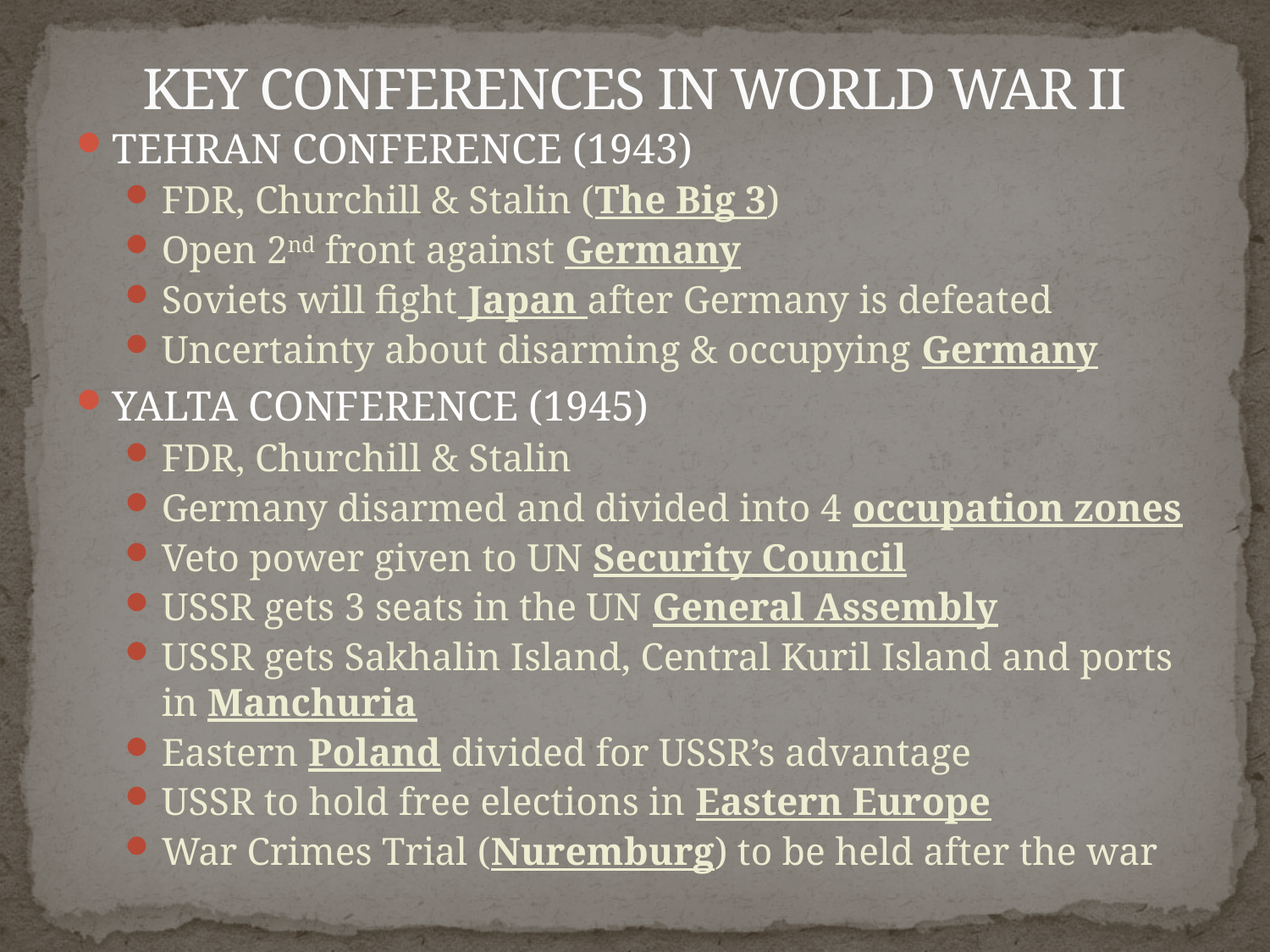

# KEY CONFERENCES IN WORLD WAR II
TEHRAN CONFERENCE (1943)
FDR, Churchill & Stalin (The Big 3)
Open 2nd front against Germany
Soviets will fight Japan after Germany is defeated
Uncertainty about disarming & occupying Germany
YALTA CONFERENCE (1945)
FDR, Churchill & Stalin
Germany disarmed and divided into 4 occupation zones
Veto power given to UN Security Council
USSR gets 3 seats in the UN General Assembly
USSR gets Sakhalin Island, Central Kuril Island and ports in Manchuria
Eastern Poland divided for USSR’s advantage
USSR to hold free elections in Eastern Europe
War Crimes Trial (Nuremburg) to be held after the war